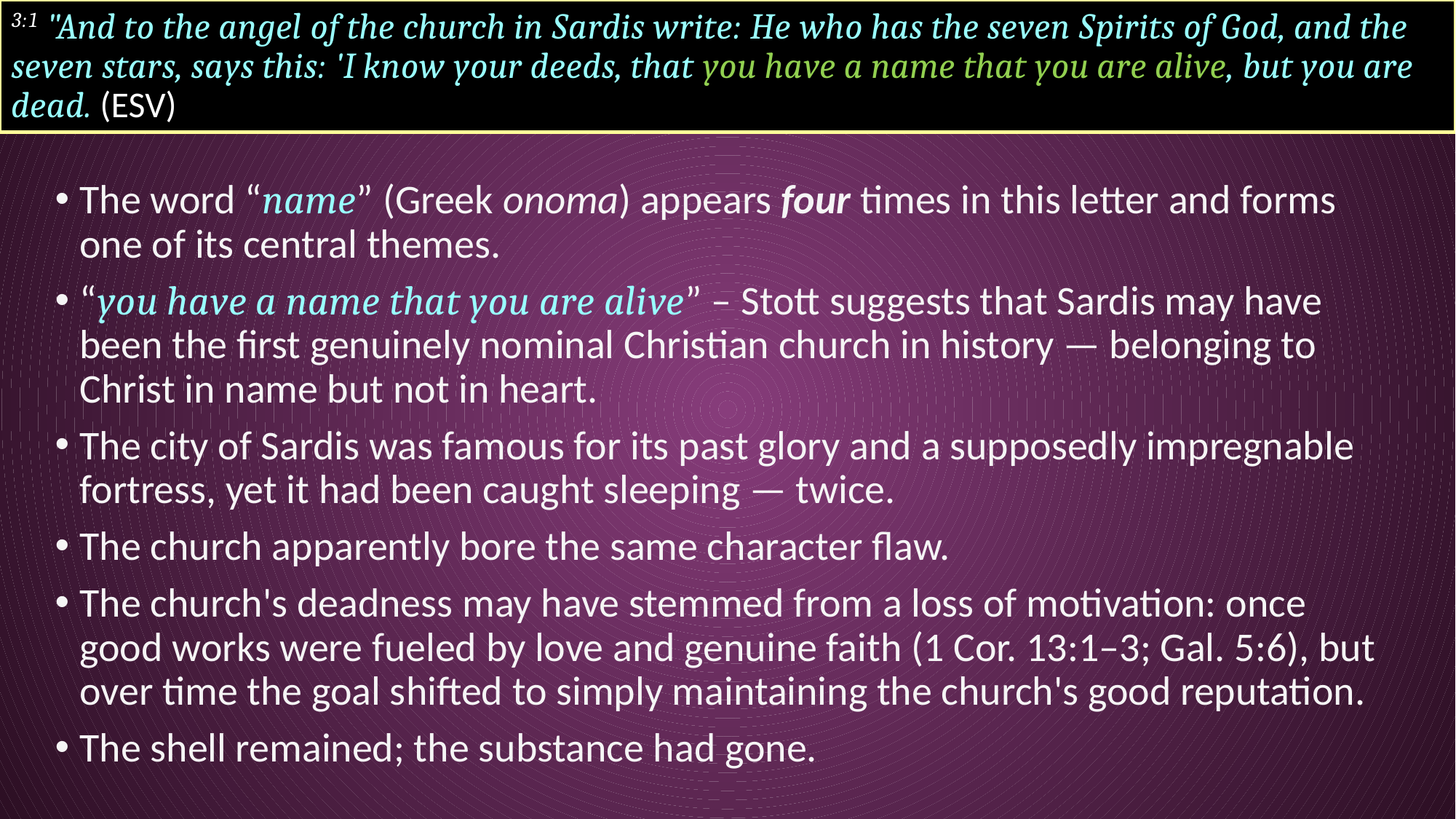

# 3:1 "And to the angel of the church in Sardis write: He who has the seven Spirits of God, and the seven stars, says this: 'I know your deeds, that you have a name that you are alive, but you are dead. (ESV)
The word “name” (Greek onoma) appears four times in this letter and forms one of its central themes.
“you have a name that you are alive” – Stott suggests that Sardis may have been the first genuinely nominal Christian church in history — belonging to Christ in name but not in heart.
The city of Sardis was famous for its past glory and a supposedly impregnable fortress, yet it had been caught sleeping — twice.
The church apparently bore the same character flaw.
The church's deadness may have stemmed from a loss of motivation: once good works were fueled by love and genuine faith (1 Cor. 13:1–3; Gal. 5:6), but over time the goal shifted to simply maintaining the church's good reputation.
The shell remained; the substance had gone.